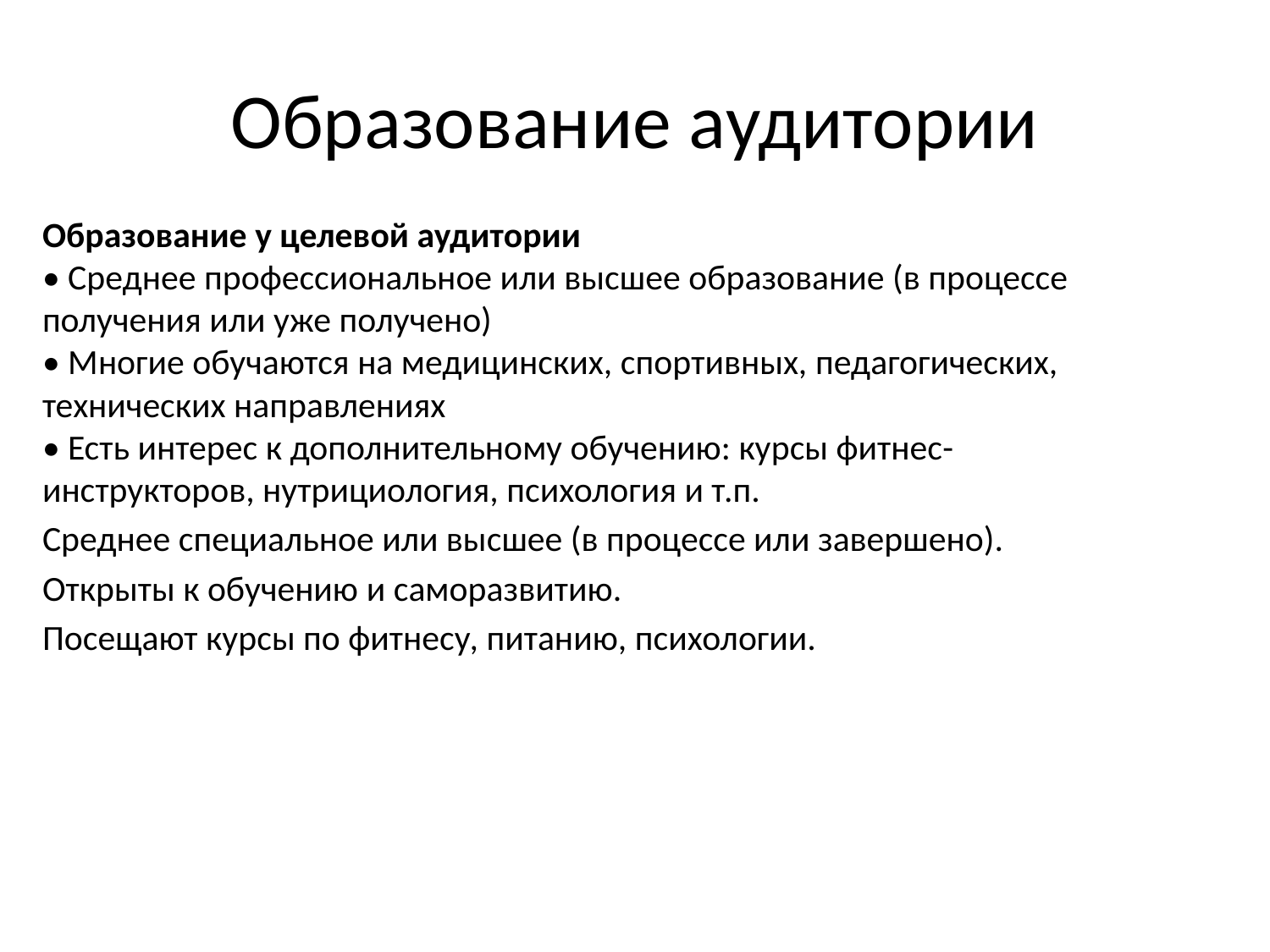

# Образование аудитории
Образование у целевой аудитории
• Среднее профессиональное или высшее образование (в процессе получения или уже получено)
• Многие обучаются на медицинских, спортивных, педагогических, технических направлениях
• Есть интерес к дополнительному обучению: курсы фитнес-инструкторов, нутрициология, психология и т.п.
Среднее специальное или высшее (в процессе или завершено).
Открыты к обучению и саморазвитию.
Посещают курсы по фитнесу, питанию, психологии.